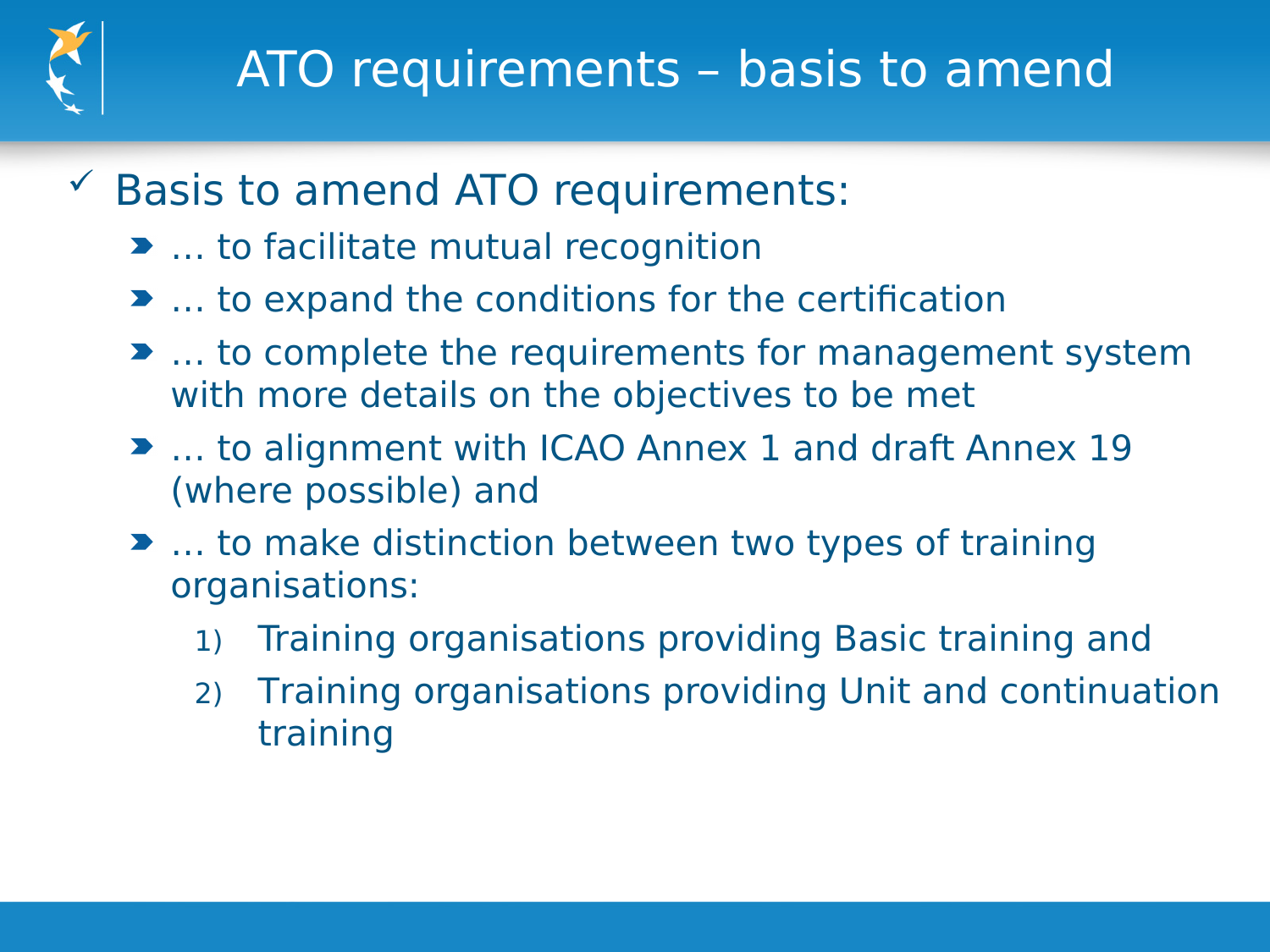

ATO requirements – basis to amend
Basis to amend ATO requirements:
… to facilitate mutual recognition
… to expand the conditions for the certification
… to complete the requirements for management system with more details on the objectives to be met
… to alignment with ICAO Annex 1 and draft Annex 19 (where possible) and
… to make distinction between two types of training organisations:
Training organisations providing Basic training and
Training organisations providing Unit and continuation training